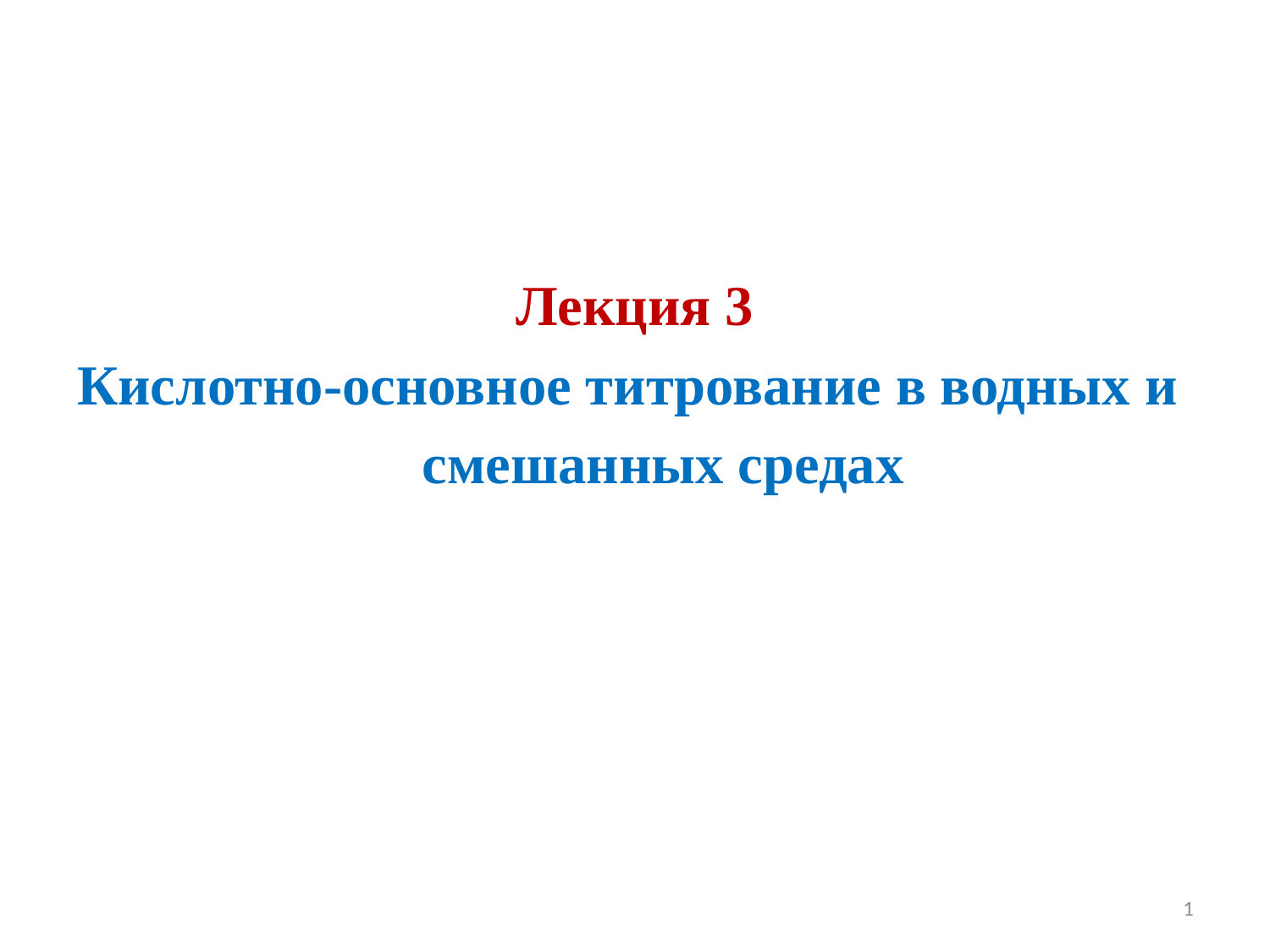

Лекция 3
Кислотно-основное титрование в водных и
    смешанных средах
1